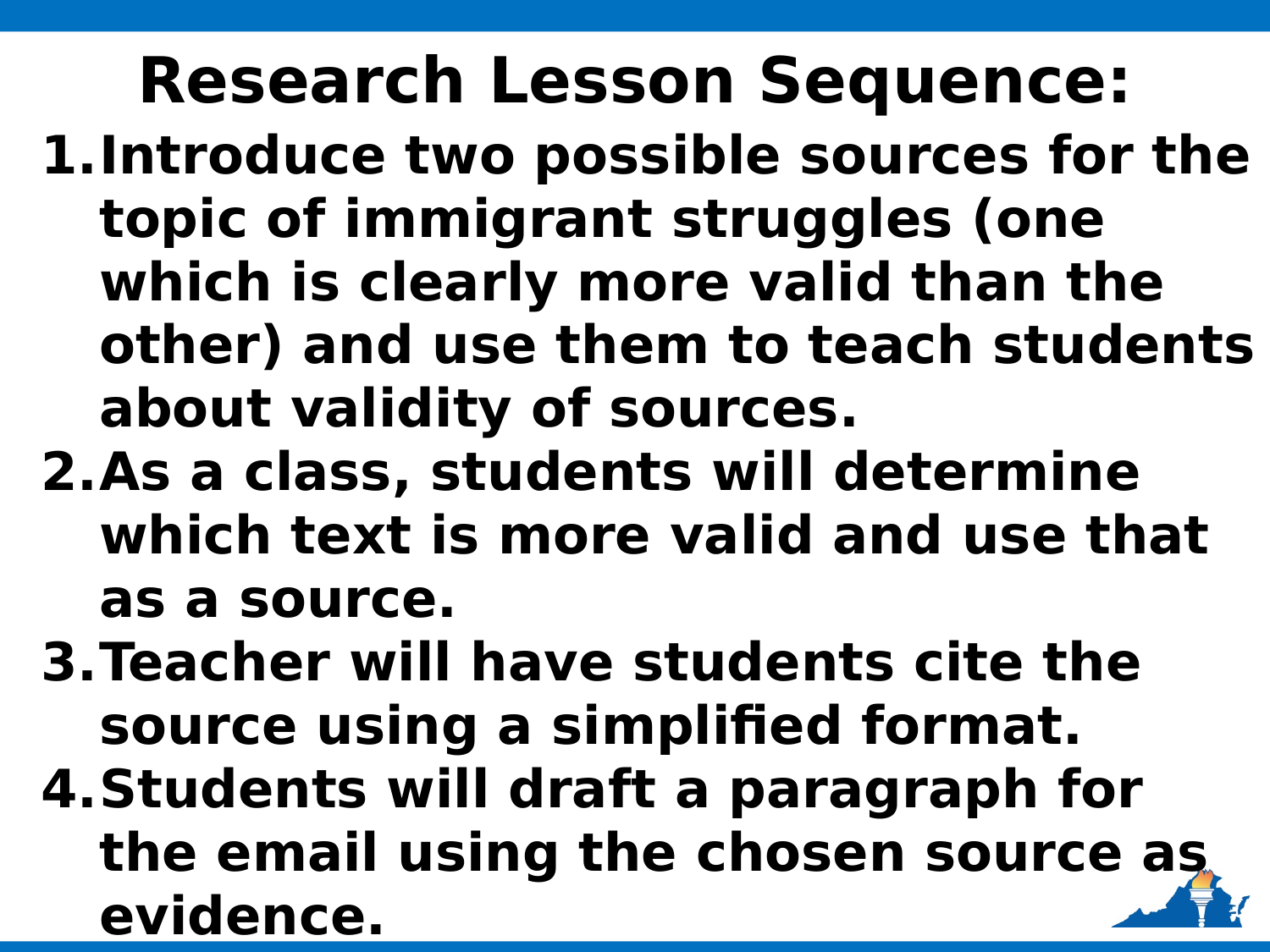

# Research Lesson Sequence:
Introduce two possible sources for the topic of immigrant struggles (one which is clearly more valid than the other) and use them to teach students about validity of sources.
As a class, students will determine which text is more valid and use that as a source.
Teacher will have students cite the source using a simplified format.
Students will draft a paragraph for the email using the chosen source as evidence.